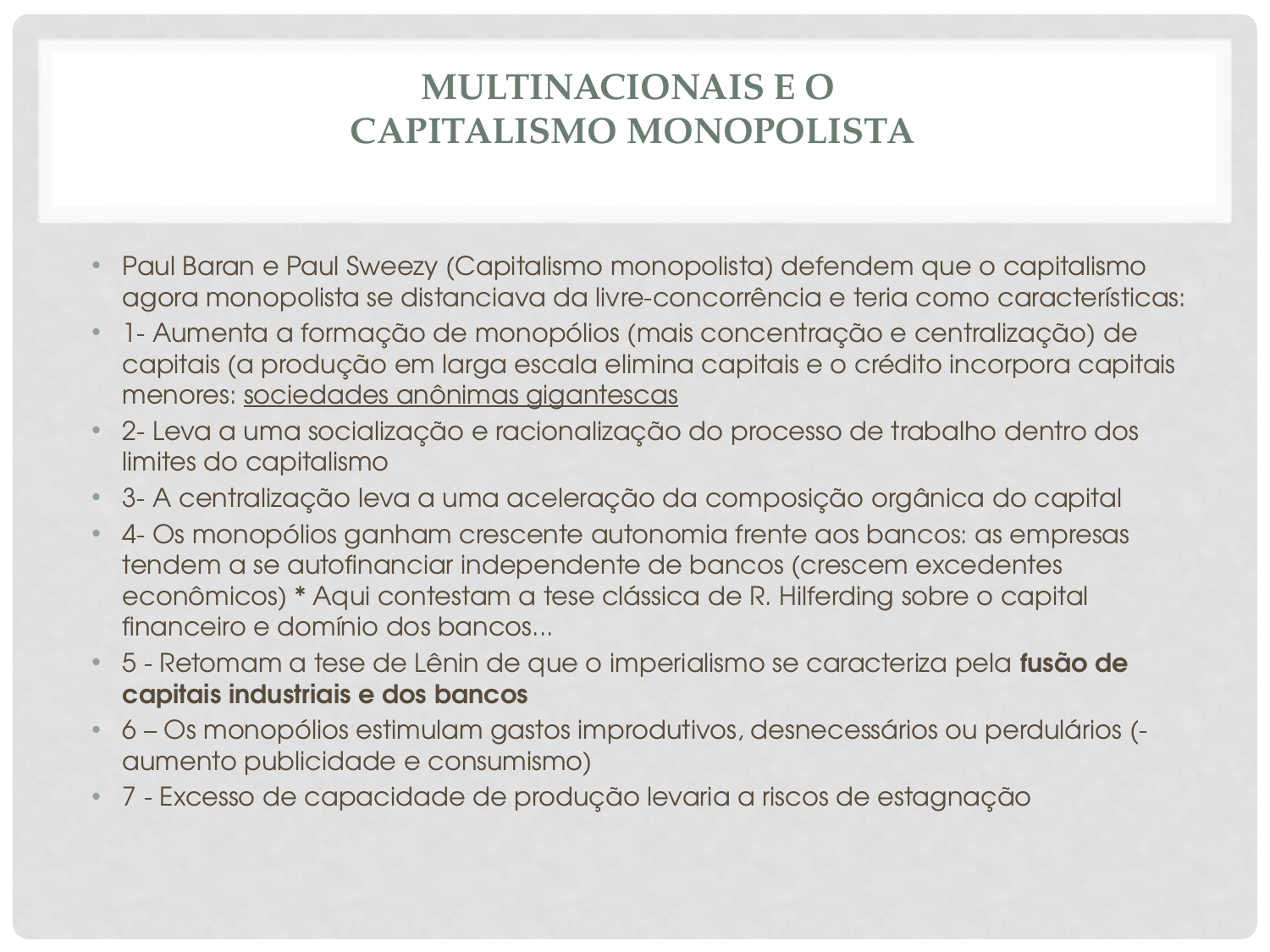

# Multinacionais e o capitalismo monopolista
Paul Baran e Paul Sweezy (Capitalismo monopolista) defendem que o capitalismo agora monopolista se distanciava da livre-concorrência e teria como características:
1- Aumenta a formação de monopólios (mais concentração e centralização) de capitais (a produção em larga escala elimina capitais e o crédito incorpora capitais menores: sociedades anônimas gigantescas
2- Leva a uma socialização e racionalização do processo de trabalho dentro dos limites do capitalismo
3- A centralização leva a uma aceleração da composição orgânica do capital
4- Os monopólios ganham crescente autonomia frente aos bancos: as empresas tendem a se autofinanciar independente de bancos (crescem excedentes econômicos) * Aqui contestam a tese clássica de R. Hilferding sobre o capital financeiro e domínio dos bancos...
5 - Retomam a tese de Lênin de que o imperialismo se caracteriza pela fusão de capitais industriais e dos bancos
6 – Os monopólios estimulam gastos improdutivos, desnecessários ou perdulários (- aumento publicidade e consumismo)
7 - Excesso de capacidade de produção levaria a riscos de estagnação